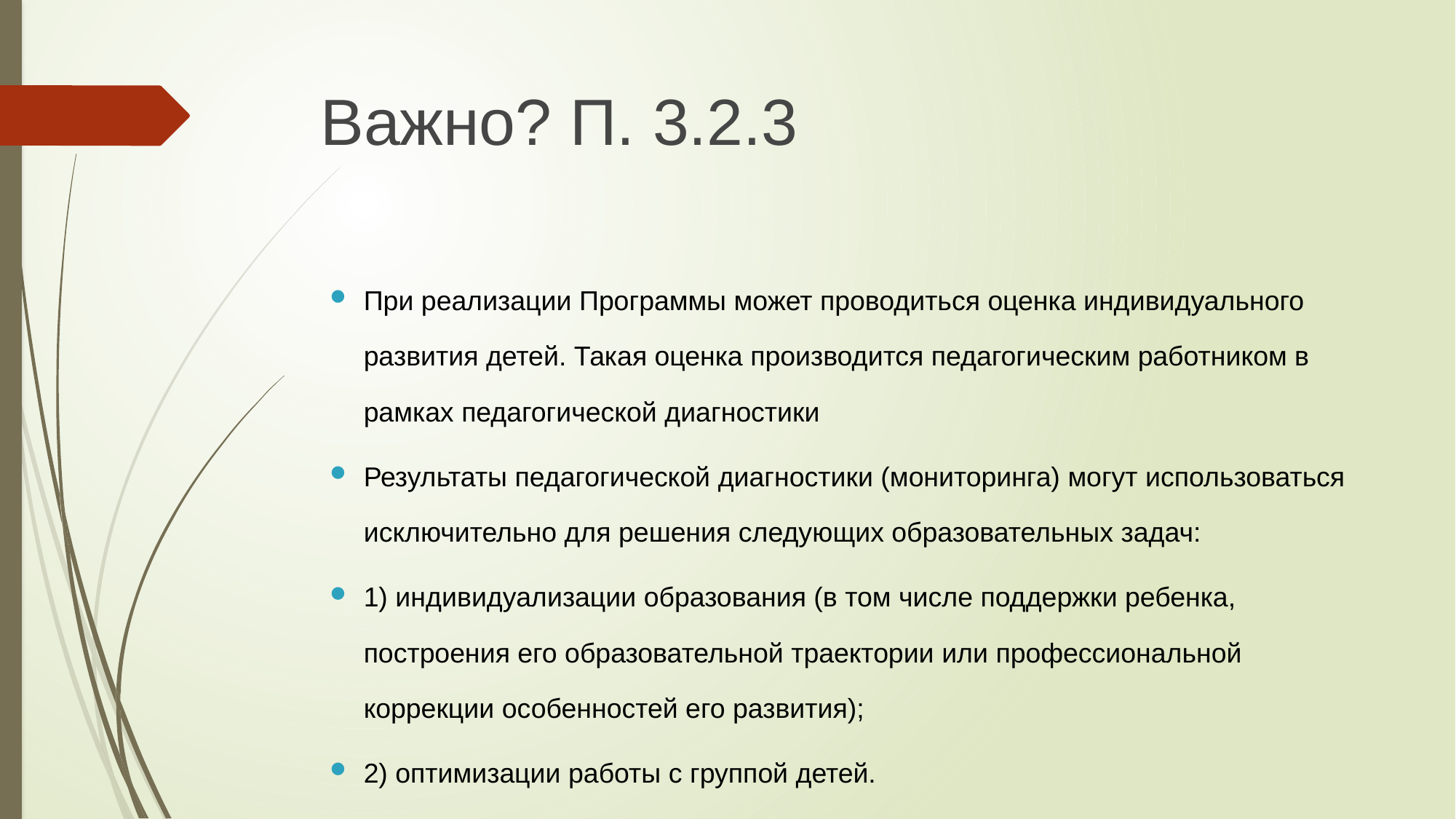

# Важно? П. 3.2.3
При реализации Программы может проводиться оценка индивидуального развития детей. Такая оценка производится педагогическим работником в рамках педагогической диагностики
Результаты педагогической диагностики (мониторинга) могут использоваться исключительно для решения следующих образовательных задач:
1) индивидуализации образования (в том числе поддержки ребенка, построения его образовательной траектории или профессиональной коррекции особенностей его развития);
2) оптимизации работы с группой детей.